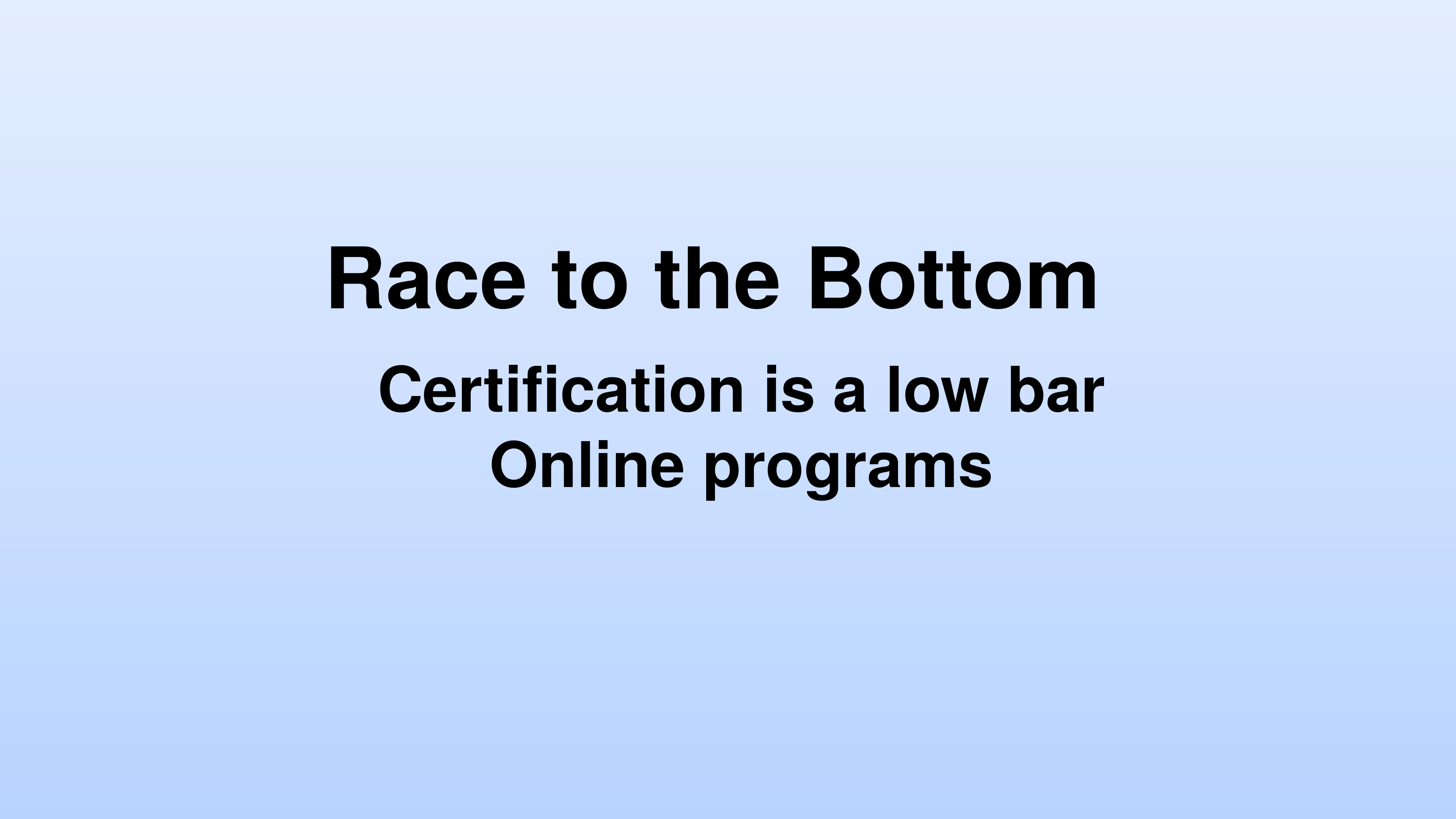

# Race to the Bottom
Certification is a low bar
Online programs